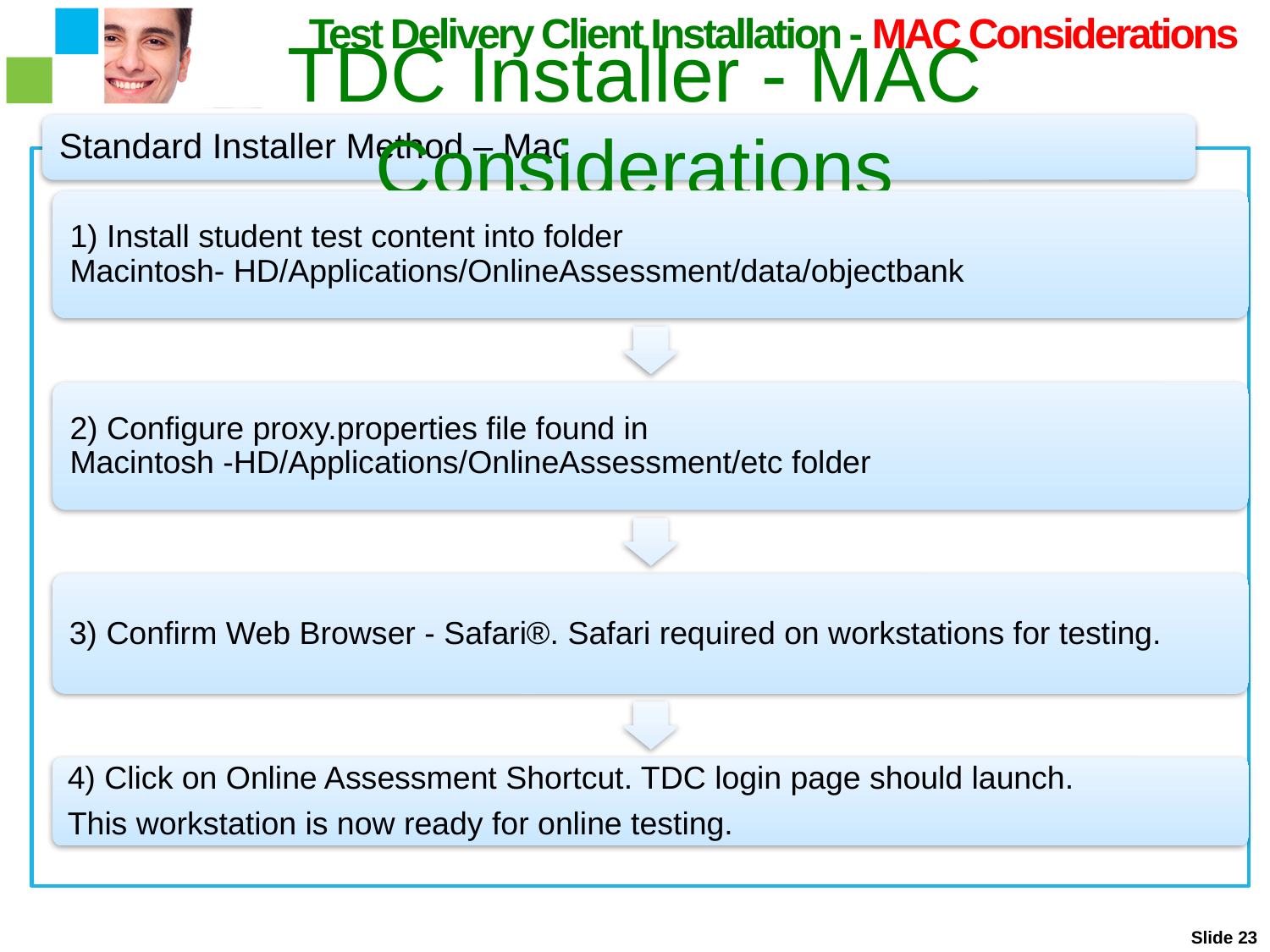

Test Delivery Client Installation - MAC Considerations
# TDC Installer - MAC Considerations
Standard Installer Method – Mac

1) Install student test content into folder
Macintosh- HD/Applications/OnlineAssessment/data/objectbank

2) Configure proxy.properties file found in
Macintosh -HD/Applications/OnlineAssessment/etc folder

3) Confirm Web Browser ‐ Safari®. Safari required on workstations for testing.

4) Click on Online Assessment Shortcut. TDC login page should launch.
This workstation is now ready for online testing.
Slide 23